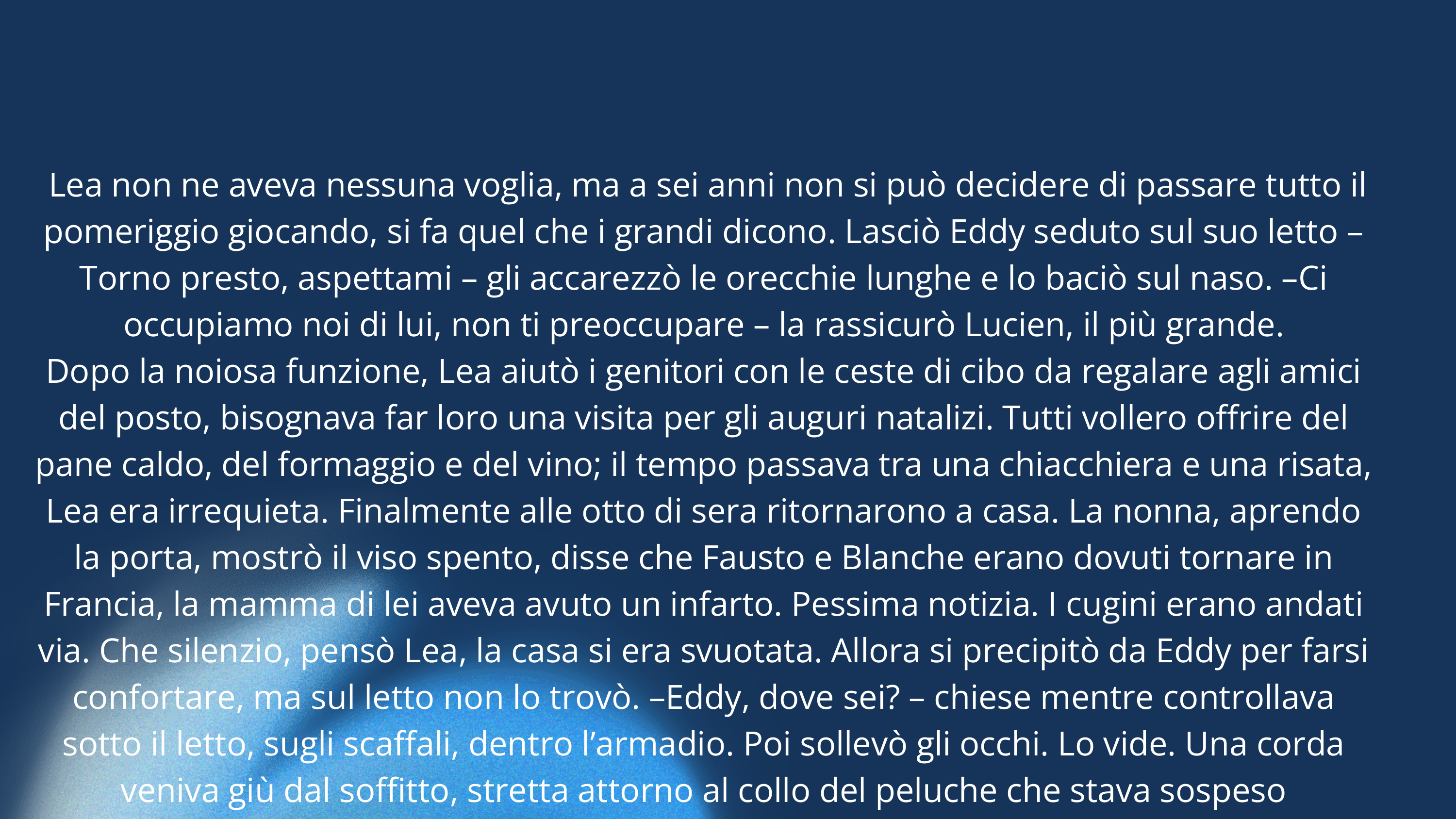

Lea non ne aveva nessuna voglia, ma a sei anni non si può decidere di passare tutto il pomeriggio giocando, si fa quel che i grandi dicono. Lasciò Eddy seduto sul suo letto – Torno presto, aspettami – gli accarezzò le orecchie lunghe e lo baciò sul naso. –Ci occupiamo noi di lui, non ti preoccupare – la rassicurò Lucien, il più grande.
Dopo la noiosa funzione, Lea aiutò i genitori con le ceste di cibo da regalare agli amici del posto, bisognava far loro una visita per gli auguri natalizi. Tutti vollero offrire del pane caldo, del formaggio e del vino; il tempo passava tra una chiacchiera e una risata, Lea era irrequieta. Finalmente alle otto di sera ritornarono a casa. La nonna, aprendo la porta, mostrò il viso spento, disse che Fausto e Blanche erano dovuti tornare in Francia, la mamma di lei aveva avuto un infarto. Pessima notizia. I cugini erano andati via. Che silenzio, pensò Lea, la casa si era svuotata. Allora si precipitò da Eddy per farsi confortare, ma sul letto non lo trovò. –Eddy, dove sei? – chiese mentre controllava sotto il letto, sugli scaffali, dentro l’armadio. Poi sollevò gli occhi. Lo vide. Una corda veniva giù dal soffitto, stretta attorno al collo del peluche che stava sospeso